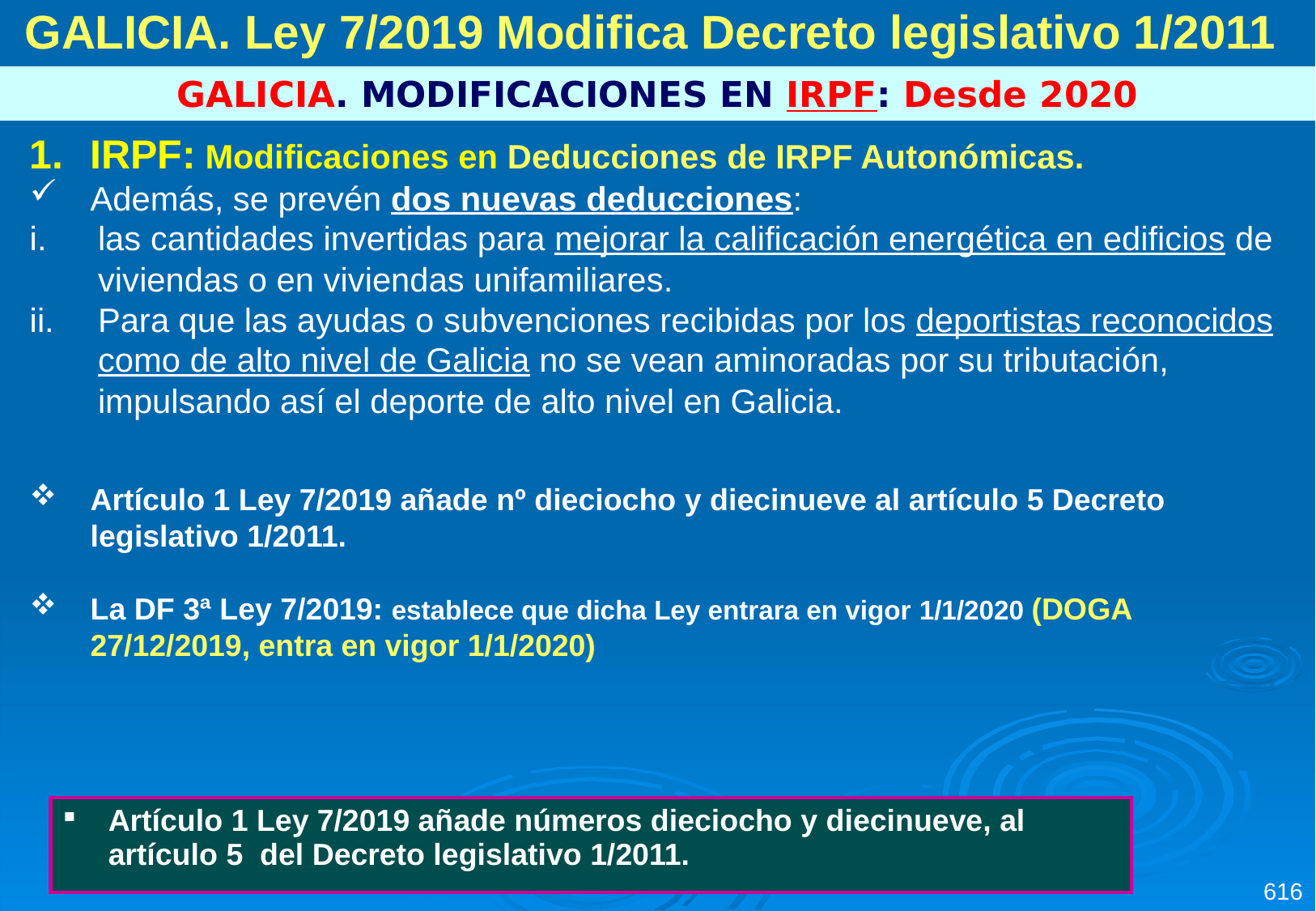

GALICIA. Ley 7/2019 Modifica Decreto legislativo 1/2011
GALICIA. MODIFICACIONES EN IRPF: Desde 2020
IRPF: Modificaciones en Deducciones de IRPF Autonómicas.
Además, se prevén dos nuevas deducciones:
las cantidades invertidas para mejorar la calificación energética en edificios de viviendas o en viviendas unifamiliares.
Para que las ayudas o subvenciones recibidas por los deportistas reconocidos como de alto nivel de Galicia no se vean aminoradas por su tributación, impulsando así el deporte de alto nivel en Galicia.

Artículo 1 Ley 7/2019 añade nº dieciocho y diecinueve al artículo 5 Decreto legislativo 1/2011.

La DF 3ª Ley 7/2019: establece que dicha Ley entrara en vigor 1/1/2020 (DOGA 27/12/2019, entra en vigor 1/1/2020)
| Artículo 1 Ley 7/2019 añade números dieciocho y diecinueve, al artículo 5 del Decreto legislativo 1/2011. |
| --- |
616